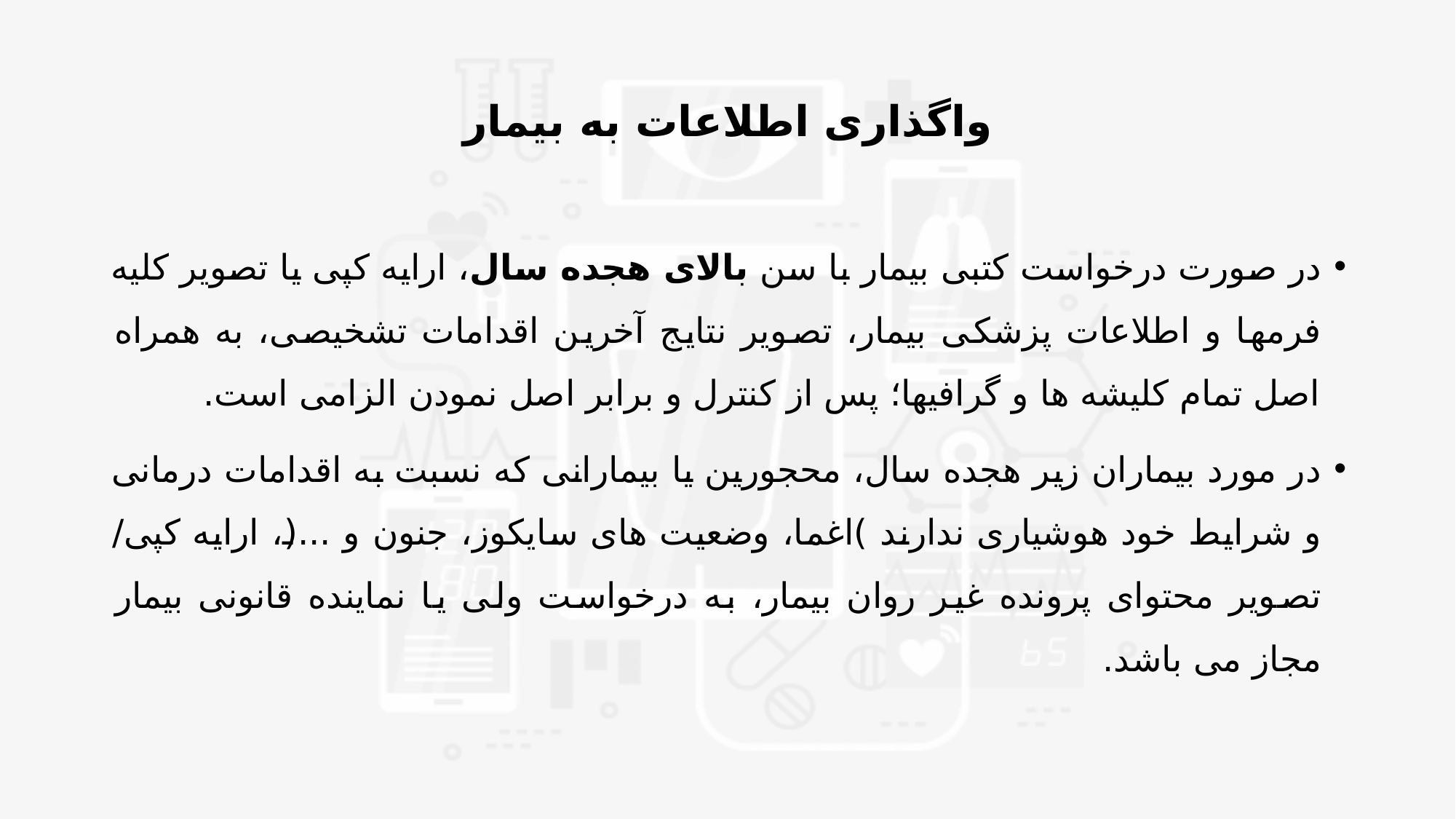

# واگذاری اطلاعات به بیمار
در صورت درخواست کتبی بیمار با سن بالای هجده سال، ارایه کپی یا تصویر کلیه فرمها و اطلاعات پزشکی بیمار، تصویر نتایج آخرین اقدامات تشخیصی، به همراه اصل تمام کلیشه ها و گرافیها؛ پس از کنترل و برابر اصل نمودن الزامی است.
در مورد بیماران زیر هجده سال، محجورین یا بیمارانی که نسبت به اقدامات درمانی و شرایط خود هوشیاری ندارند )اغما، وضعیت های سایکوز، جنون و ...(، ارایه کپی/ تصویر محتوای پرونده غیر روان بیمار، به درخواست ولی یا نماینده قانونی بیمار مجاز می باشد.